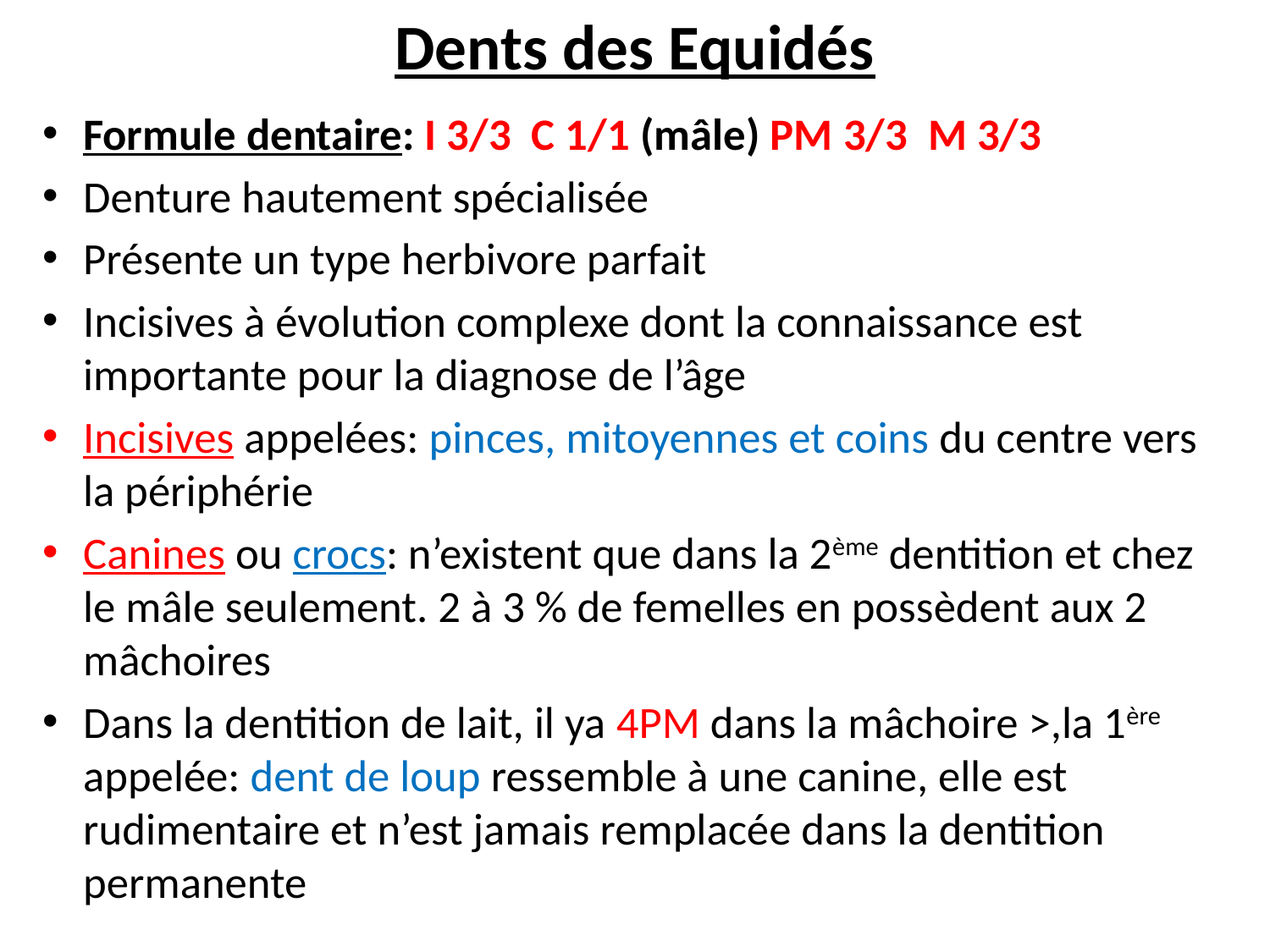

# Dents des Equidés
Formule dentaire: I 3/3  C 1/1 (mâle) PM 3/3  M 3/3
Denture hautement spécialisée
Présente un type herbivore parfait
Incisives à évolution complexe dont la connaissance est importante pour la diagnose de l’âge
Incisives appelées: pinces, mitoyennes et coins du centre vers la périphérie
Canines ou crocs: n’existent que dans la 2ème dentition et chez le mâle seulement. 2 à 3 % de femelles en possèdent aux 2 mâchoires
Dans la dentition de lait, il ya 4PM dans la mâchoire >,la 1ère appelée: dent de loup ressemble à une canine, elle est rudimentaire et n’est jamais remplacée dans la dentition permanente